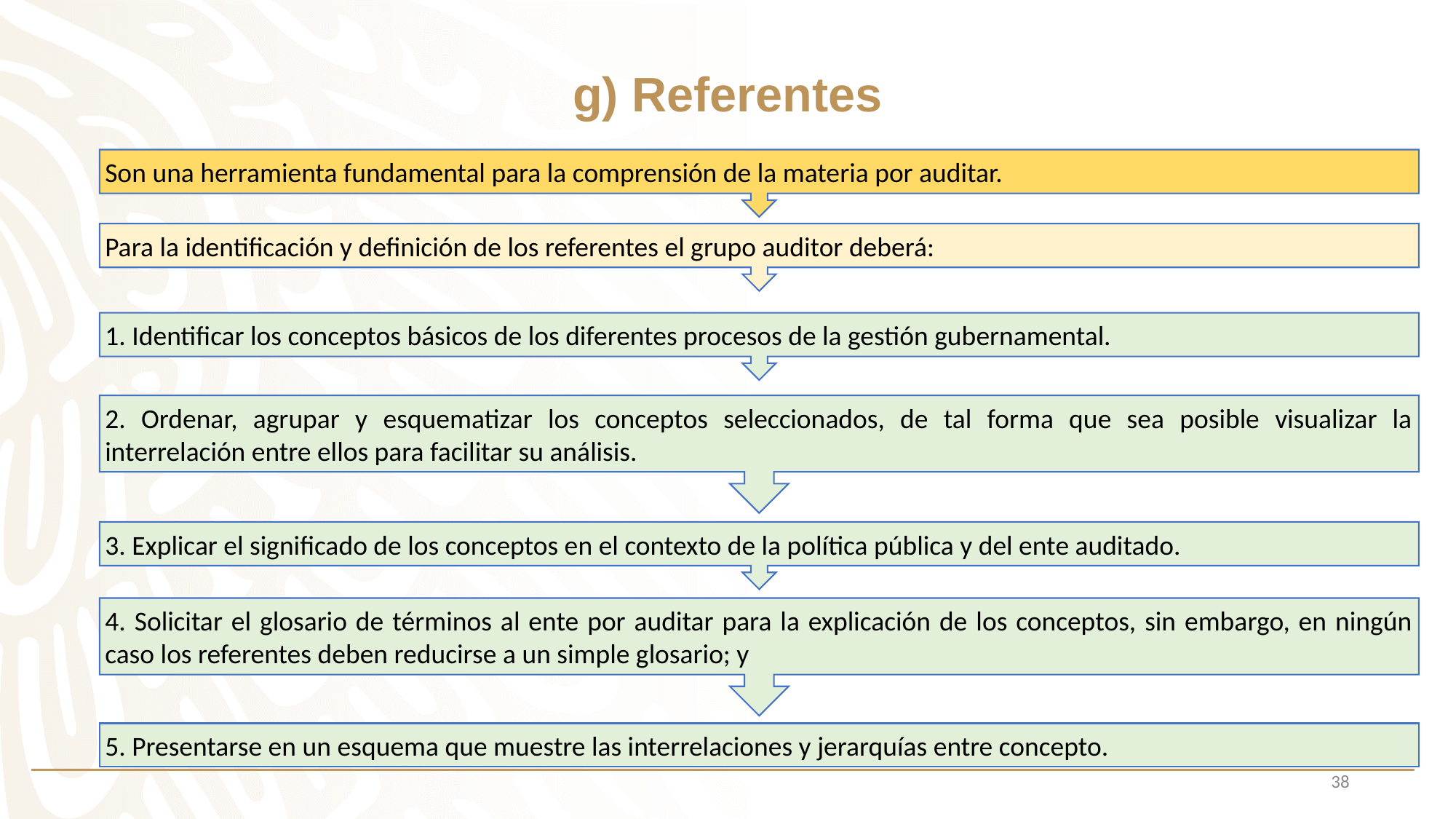

# g) Referentes
Son una herramienta fundamental para la comprensión de la materia por auditar.
Para la identificación y definición de los referentes el grupo auditor deberá:
1. Identificar los conceptos básicos de los diferentes procesos de la gestión gubernamental.
2. Ordenar, agrupar y esquematizar los conceptos seleccionados, de tal forma que sea posible visualizar la interrelación entre ellos para facilitar su análisis.
3. Explicar el significado de los conceptos en el contexto de la política pública y del ente auditado.
4. Solicitar el glosario de términos al ente por auditar para la explicación de los conceptos, sin embargo, en ningún caso los referentes deben reducirse a un simple glosario; y
5. Presentarse en un esquema que muestre las interrelaciones y jerarquías entre concepto.
38